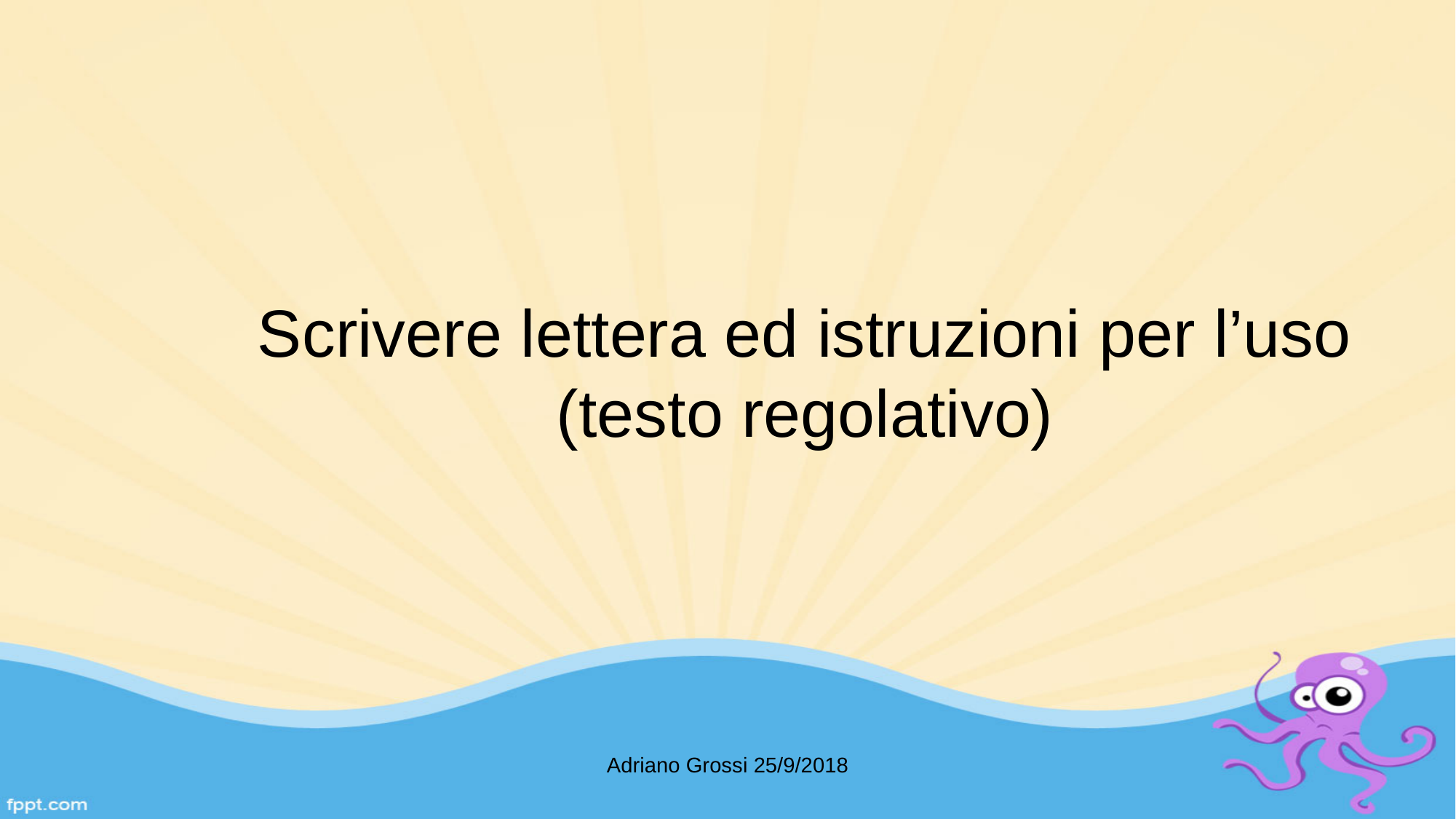

# Scrivere lettera ed istruzioni per l’uso (testo regolativo)
Adriano Grossi 25/9/2018